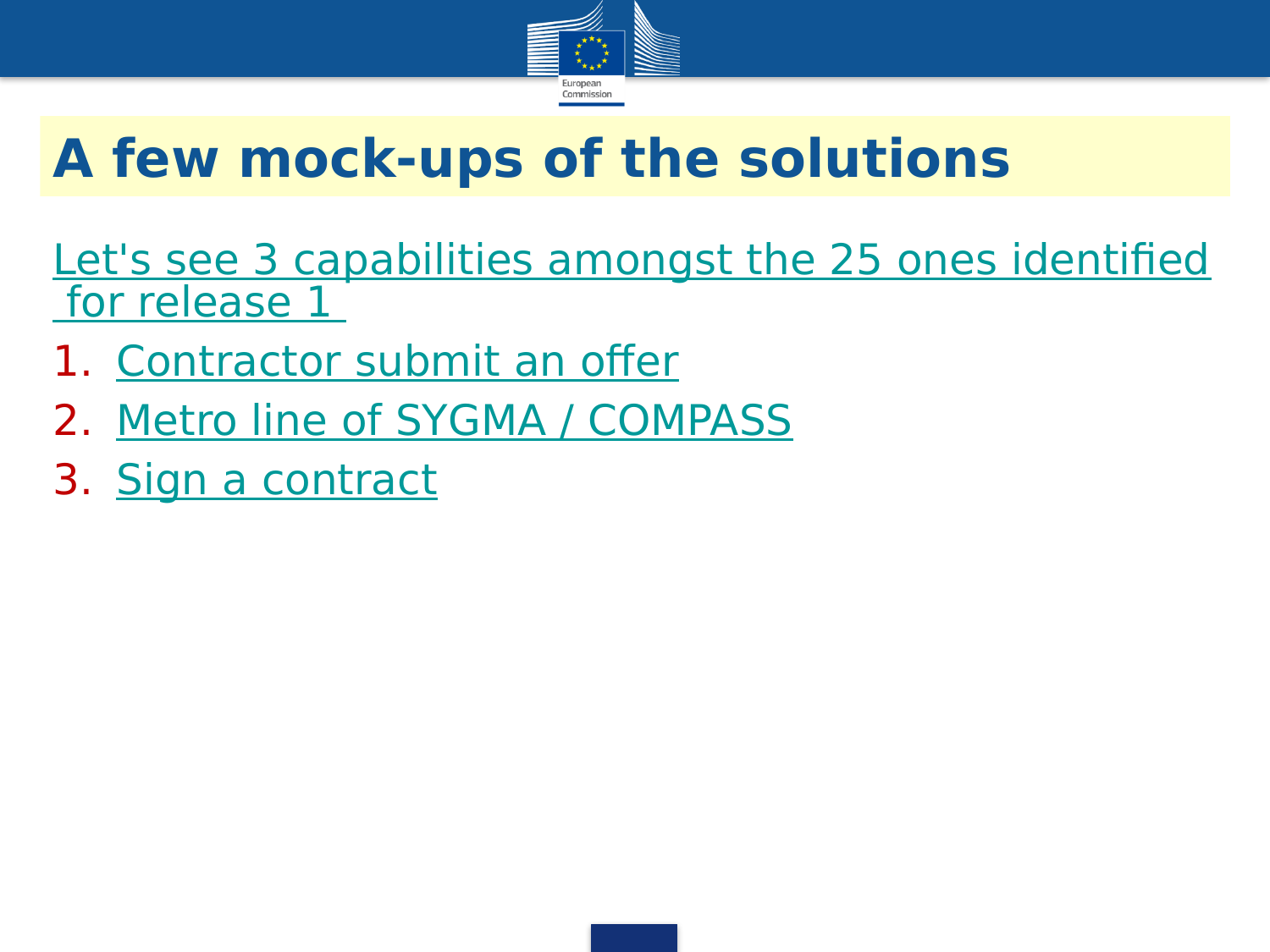

# A few mock-ups of the solutions
Let's see 3 capabilities amongst the 25 ones identified for release 1
Contractor submit an offer
Metro line of SYGMA / COMPASS
Sign a contract